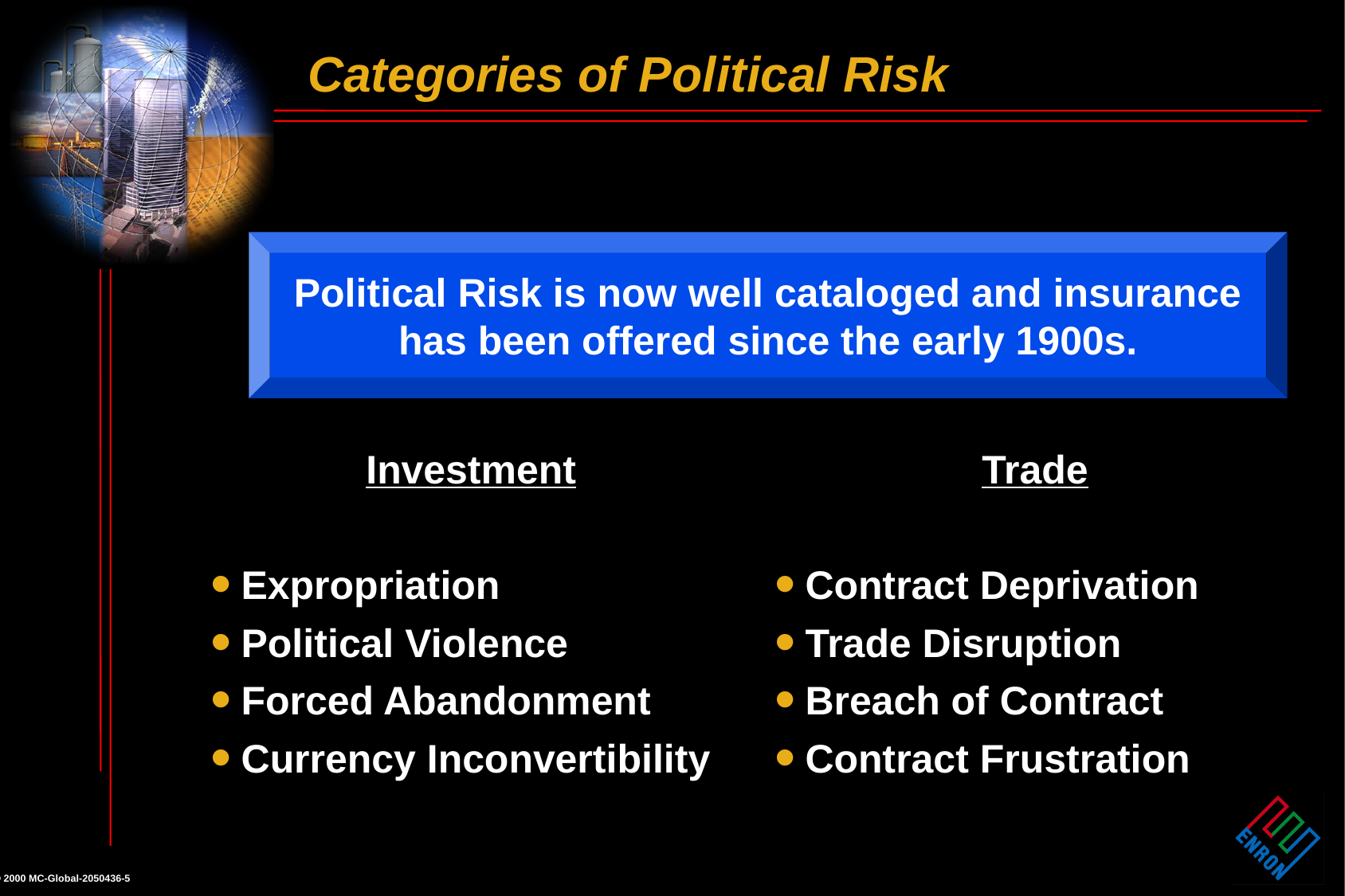

# Categories of Political Risk
Political Risk is now well cataloged and insurance has been offered since the early 1900s.
Investment

Expropriation
Political Violence
Forced Abandonment
Currency Inconvertibility
Trade

Contract Deprivation
Trade Disruption
Breach of Contract
Contract Frustration